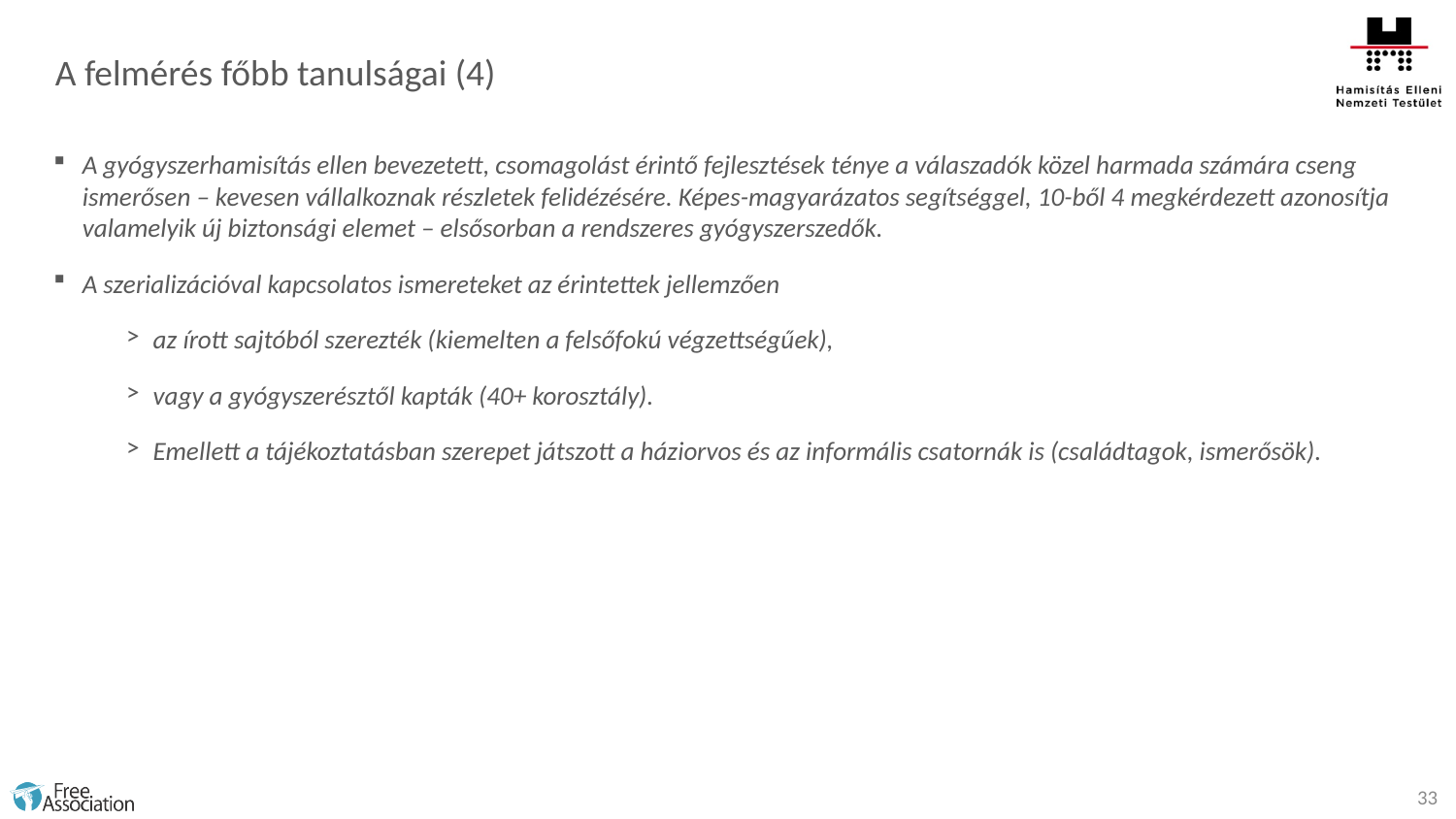

A felmérés főbb tanulságai (4)
A gyógyszerhamisítás ellen bevezetett, csomagolást érintő fejlesztések ténye a válaszadók közel harmada számára cseng ismerősen – kevesen vállalkoznak részletek felidézésére. Képes-magyarázatos segítséggel, 10-ből 4 megkérdezett azonosítja valamelyik új biztonsági elemet – elsősorban a rendszeres gyógyszerszedők.
A szerializációval kapcsolatos ismereteket az érintettek jellemzően
az írott sajtóból szerezték (kiemelten a felsőfokú végzettségűek),
vagy a gyógyszerésztől kapták (40+ korosztály).
Emellett a tájékoztatásban szerepet játszott a háziorvos és az informális csatornák is (családtagok, ismerősök).
33